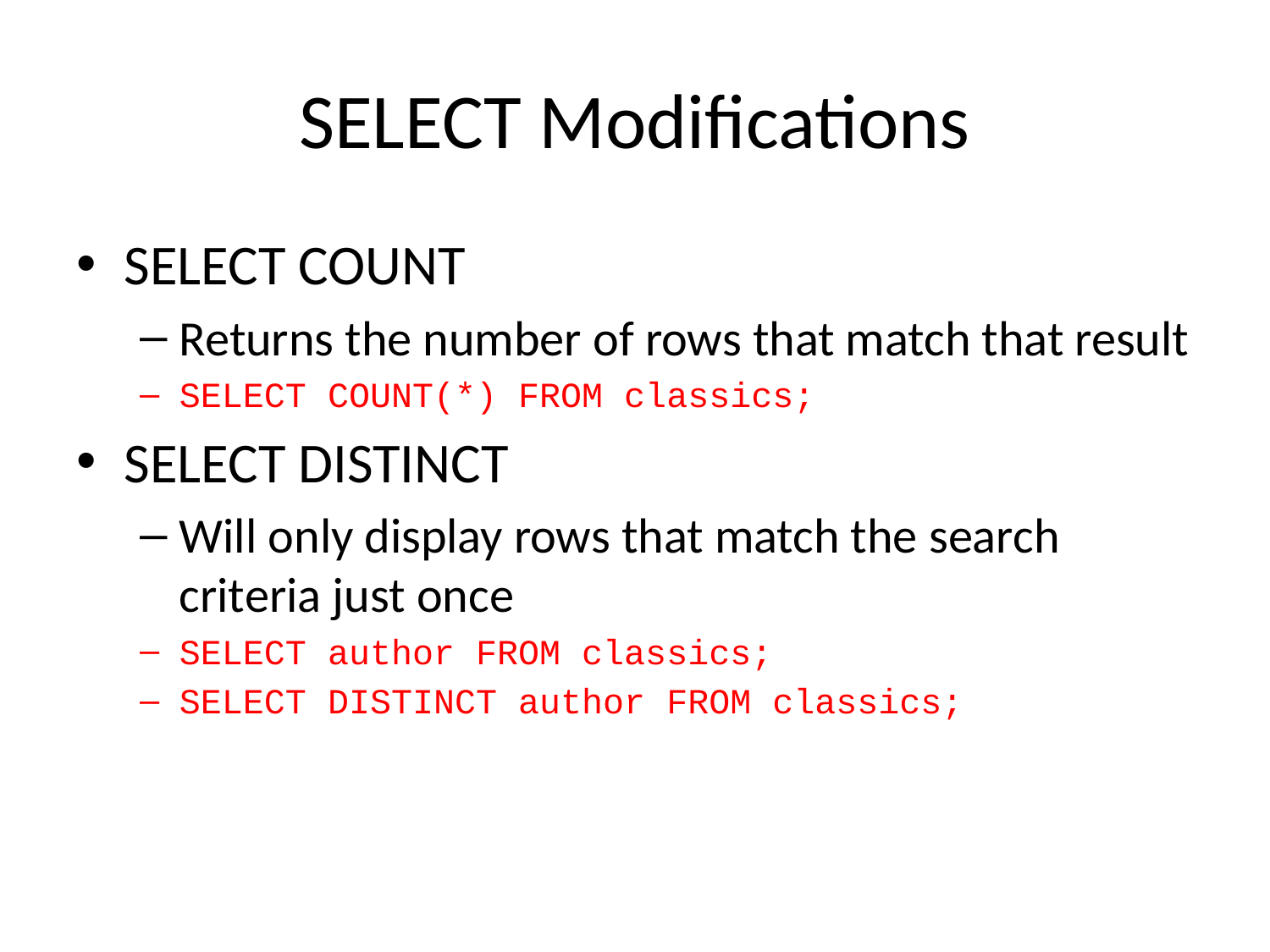

# SELECT Modifications
SELECT COUNT
Returns the number of rows that match that result
SELECT COUNT(*) FROM classics;
SELECT DISTINCT
Will only display rows that match the search criteria just once
SELECT author FROM classics;
SELECT DISTINCT author FROM classics;